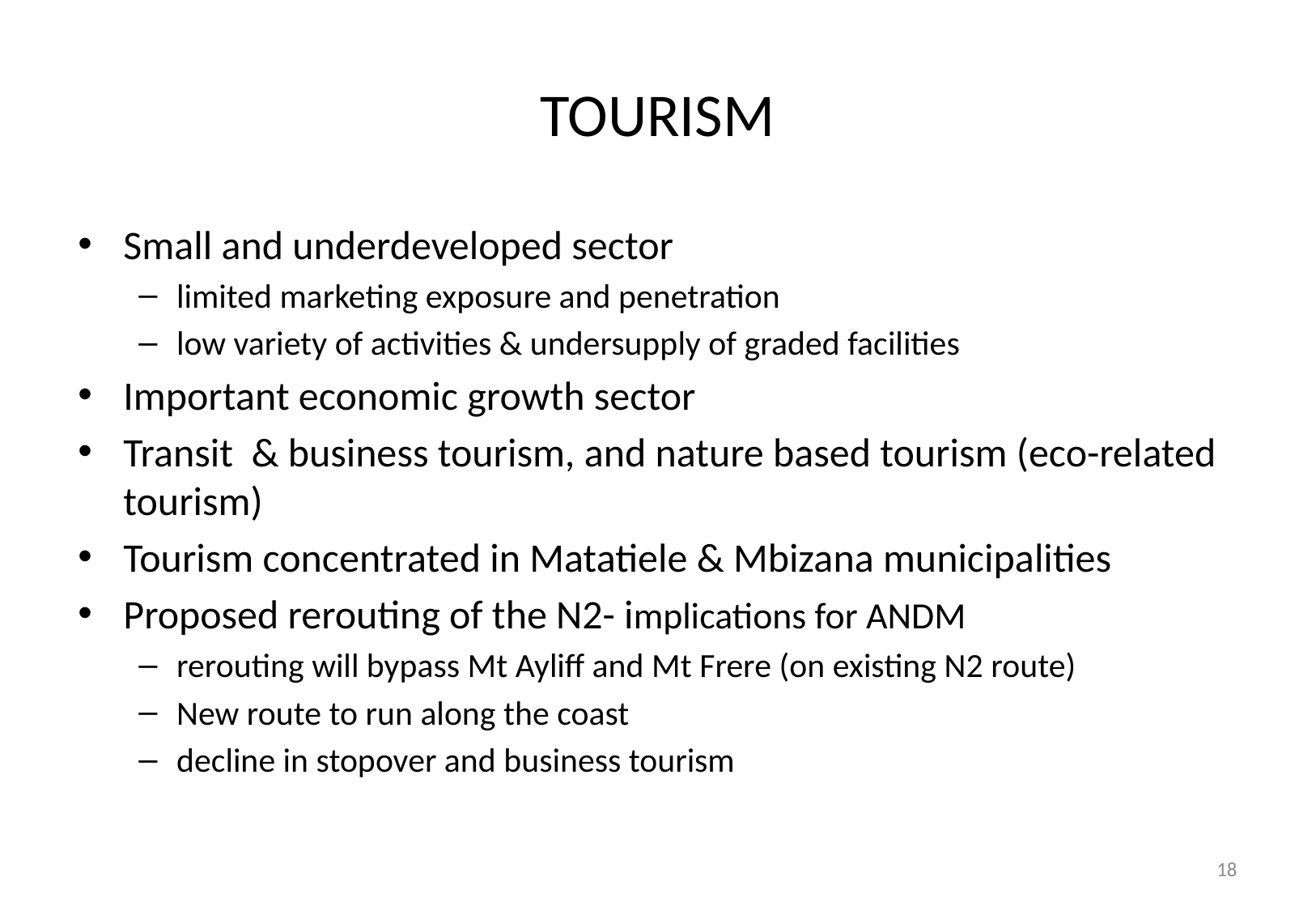

# TOURISM
Small and underdeveloped sector
limited marketing exposure and penetration
low variety of activities & undersupply of graded facilities
Important economic growth sector
Transit  & business tourism, and nature based tourism (eco-related tourism)
Tourism concentrated in Matatiele & Mbizana municipalities
Proposed rerouting of the N2- implications for ANDM
rerouting will bypass Mt Ayliff and Mt Frere (on existing N2 route)
New route to run along the coast
decline in stopover and business tourism

18